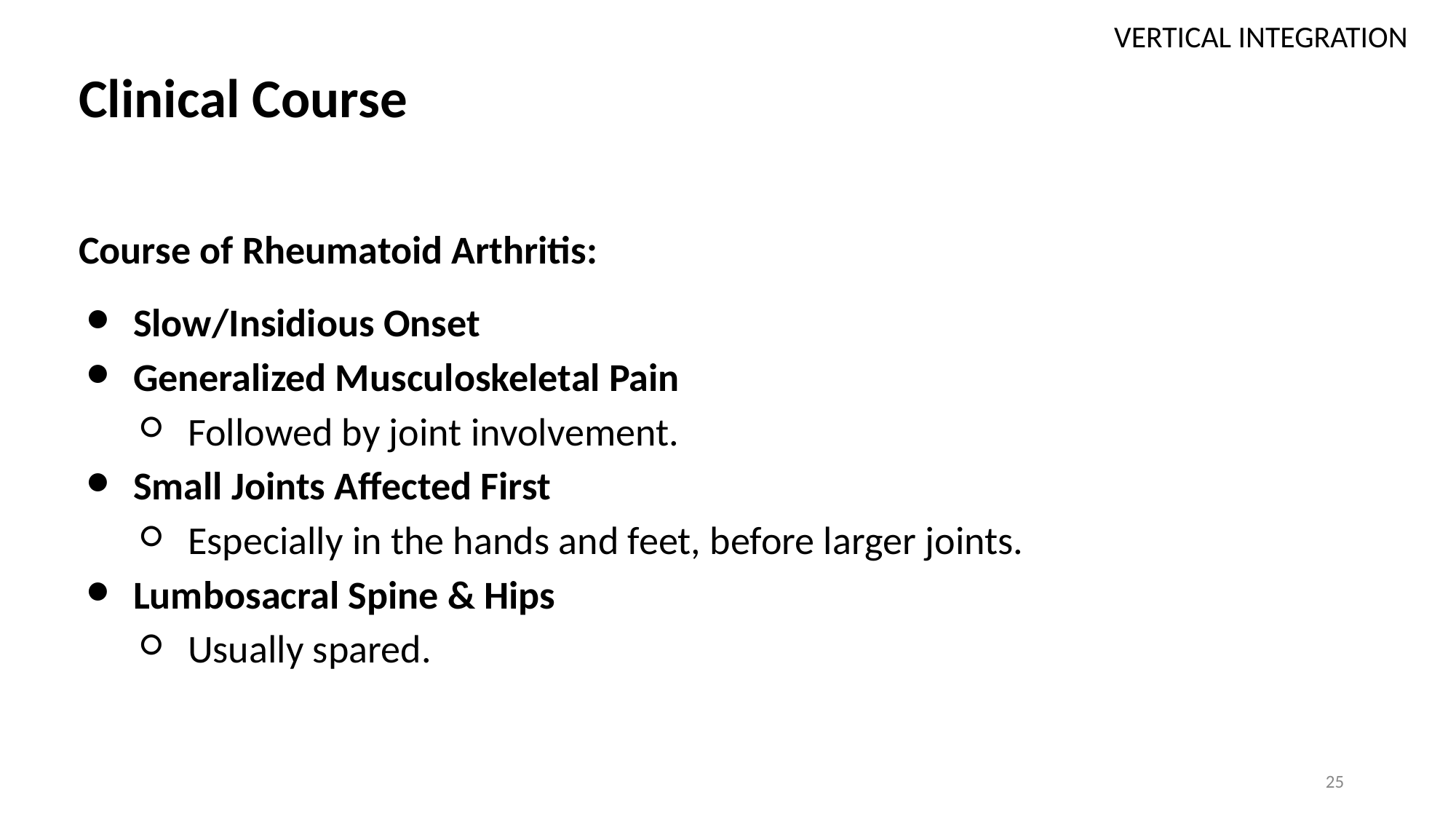

# Clinical Course
VERTICAL INTEGRATION
Course of Rheumatoid Arthritis:
Slow/Insidious Onset
Generalized Musculoskeletal Pain
Followed by joint involvement.
Small Joints Affected First
Especially in the hands and feet, before larger joints.
Lumbosacral Spine & Hips
Usually spared.
25